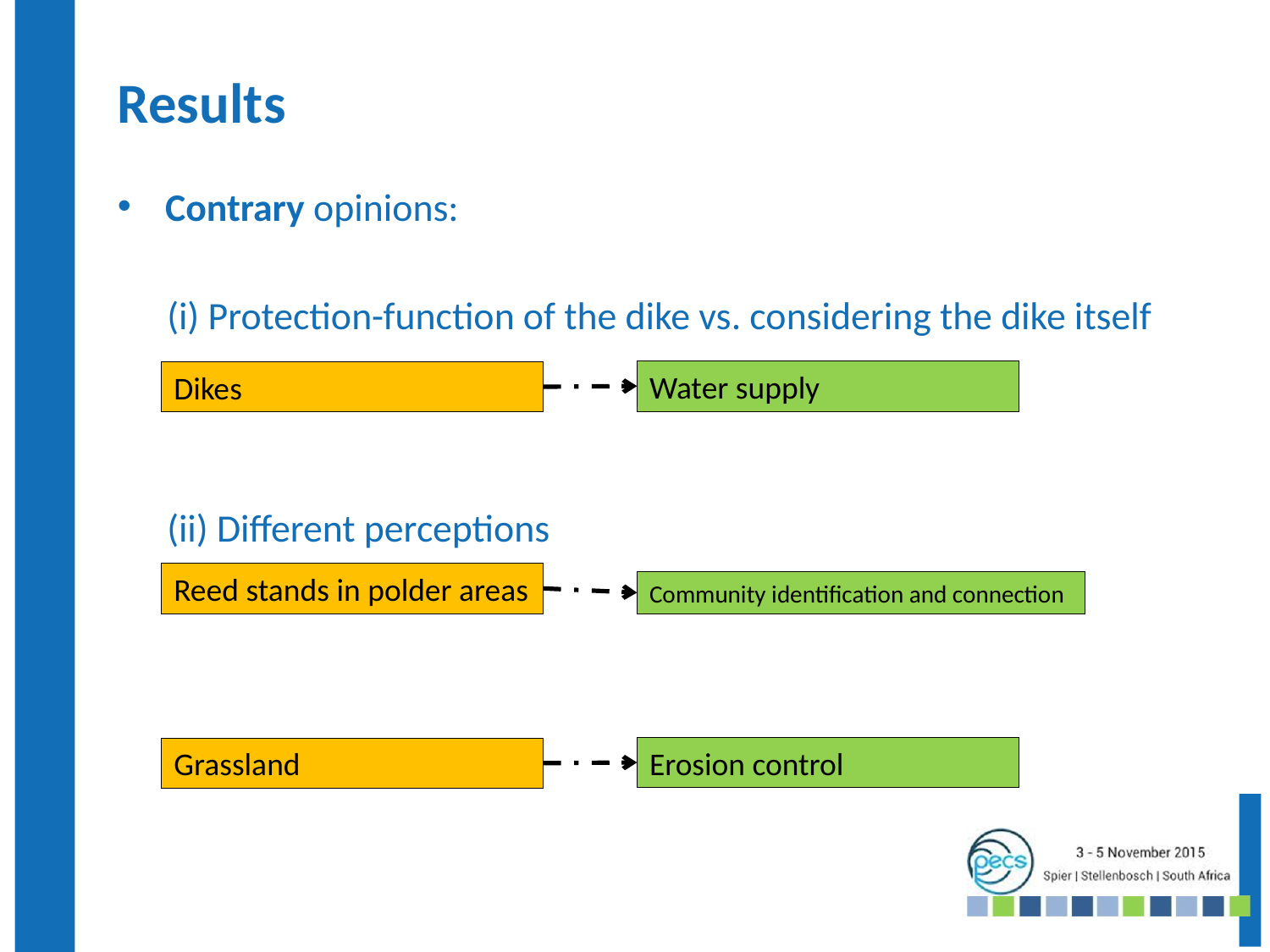

Results
Contrary opinions:

(i) Protection-function of the dike vs. considering the dike itself

(ii) Different perceptions

Water supply
Dikes
Reed stands in polder areas
Community identification and connection
Erosion control
Grassland